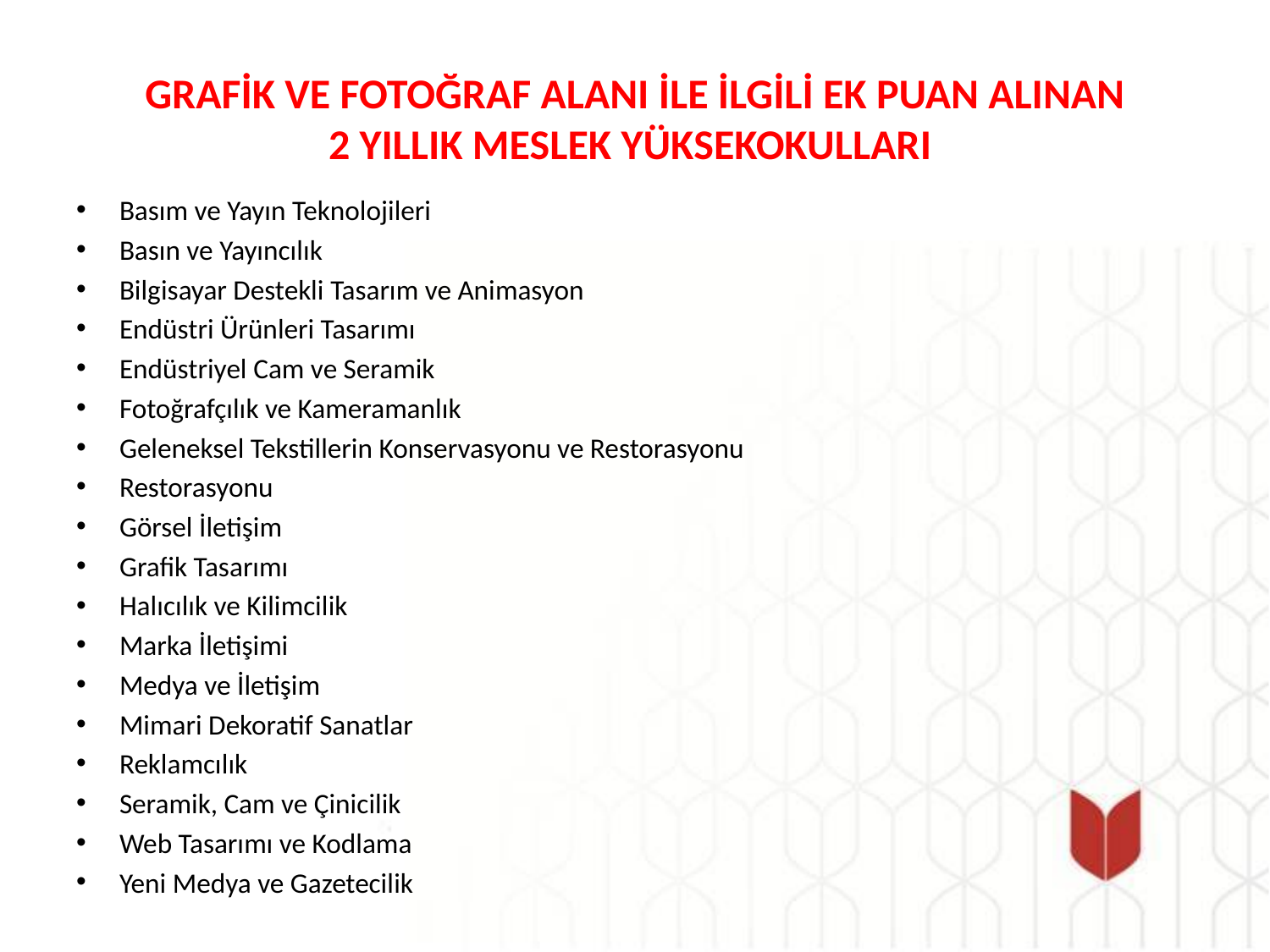

# GRAFİK VE FOTOĞRAF ALANI İLE İLGİLİ EK PUAN ALINAN 2 YILLIK MESLEK YÜKSEKOKULLARI
Basım ve Yayın Teknolojileri
Basın ve Yayıncılık
Bilgisayar Destekli Tasarım ve Animasyon
Endüstri Ürünleri Tasarımı
Endüstriyel Cam ve Seramik
Fotoğrafçılık ve Kameramanlık
Geleneksel Tekstillerin Konservasyonu ve Restorasyonu
Restorasyonu
Görsel İletişim
Grafik Tasarımı
Halıcılık ve Kilimcilik
Marka İletişimi
Medya ve İletişim
Mimari Dekoratif Sanatlar
Reklamcılık
Seramik, Cam ve Çinicilik
Web Tasarımı ve Kodlama
Yeni Medya ve Gazetecilik